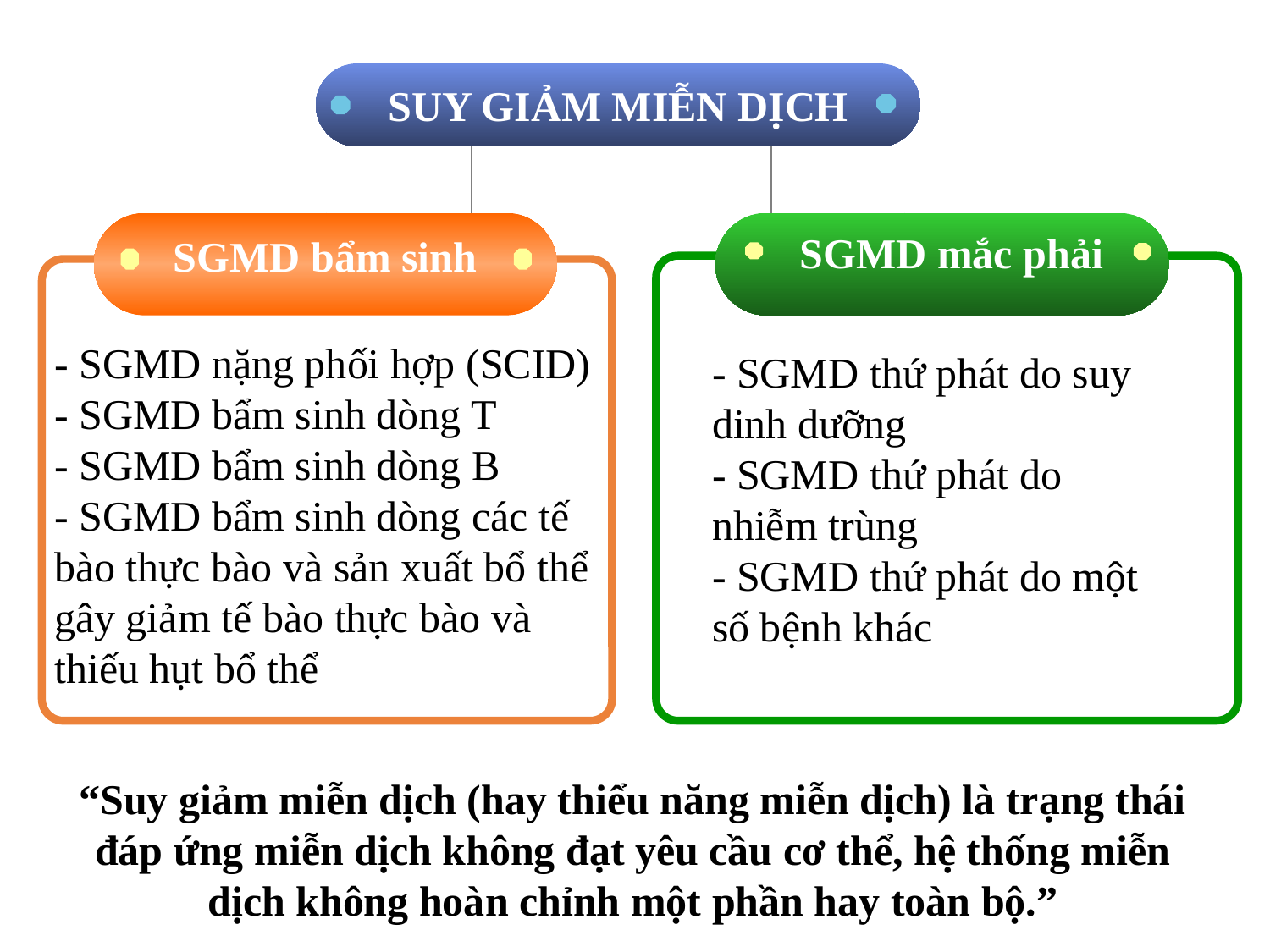

SUY GIẢM MIỄN DỊCH

SGMD bẩm sinh

- SGMD nặng phối hợp (SCID)
- SGMD bẩm sinh dòng T
- SGMD bẩm sinh dòng B
- SGMD bẩm sinh dòng các tế bào thực bào và sản xuất bổ thể gây giảm tế bào thực bào và thiếu hụt bổ thể

SGMD mắc phải

- SGMD thứ phát do suy dinh dưỡng
- SGMD thứ phát do nhiễm trùng
- SGMD thứ phát do một số bệnh khác
# “Suy giảm miễn dịch (hay thiểu năng miễn dịch) là trạng thái đáp ứng miễn dịch không đạt yêu cầu cơ thể, hệ thống miễn dịch không hoàn chỉnh một phần hay toàn bộ.”